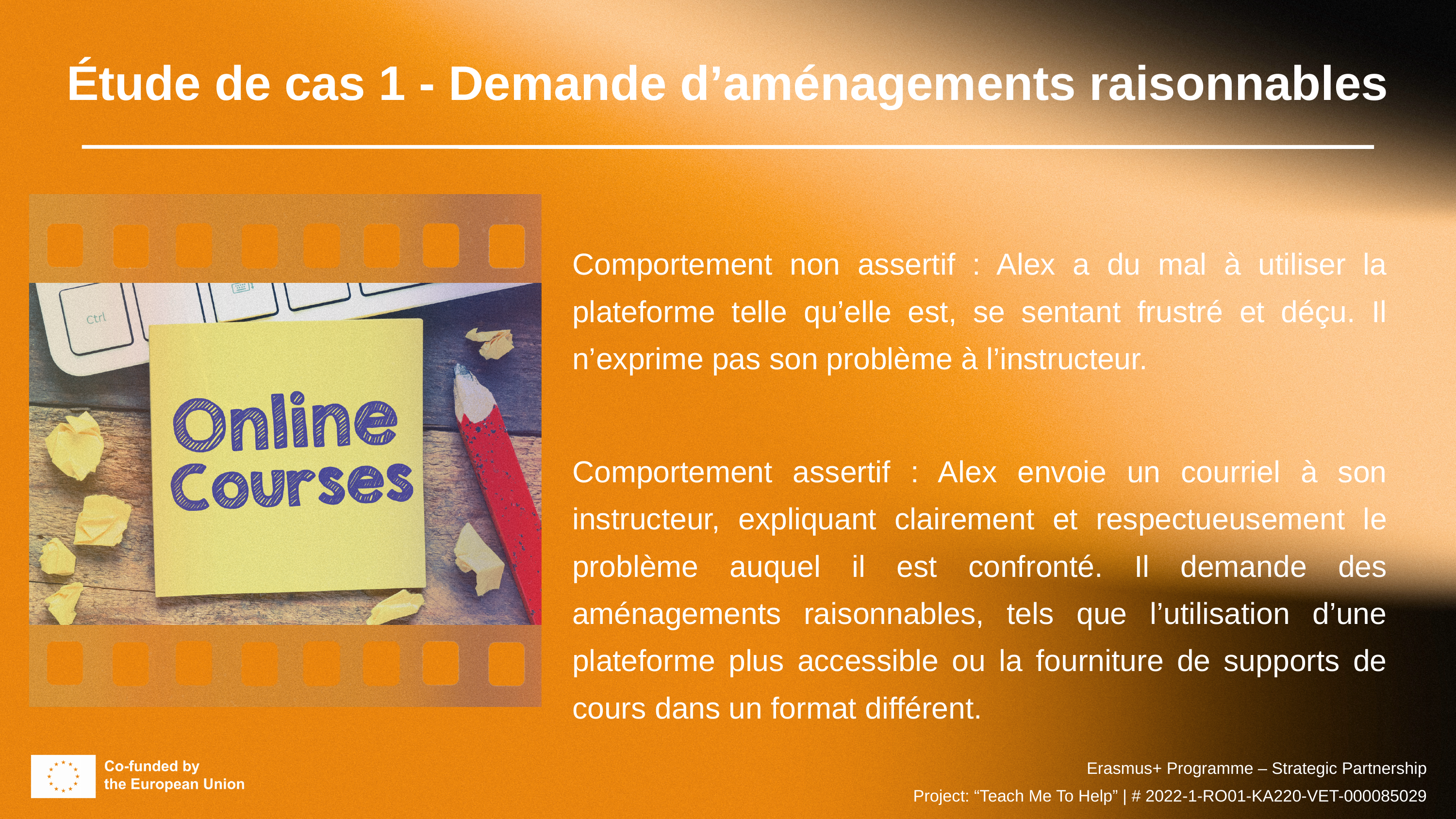

Étude de cas 1 - Demande d’aménagements raisonnables

Comportement non assertif : Alex a du mal à utiliser la plateforme telle qu’elle est, se sentant frustré et déçu. Il n’exprime pas son problème à l’instructeur.
Comportement assertif : Alex envoie un courriel à son instructeur, expliquant clairement et respectueusement le problème auquel il est confronté. Il demande des aménagements raisonnables, tels que l’utilisation d’une plateforme plus accessible ou la fourniture de supports de cours dans un format différent.

Erasmus+ Programme – Strategic Partnership
Project: “Teach Me To Help” | # 2022-1-RO01-KA220-VET-000085029